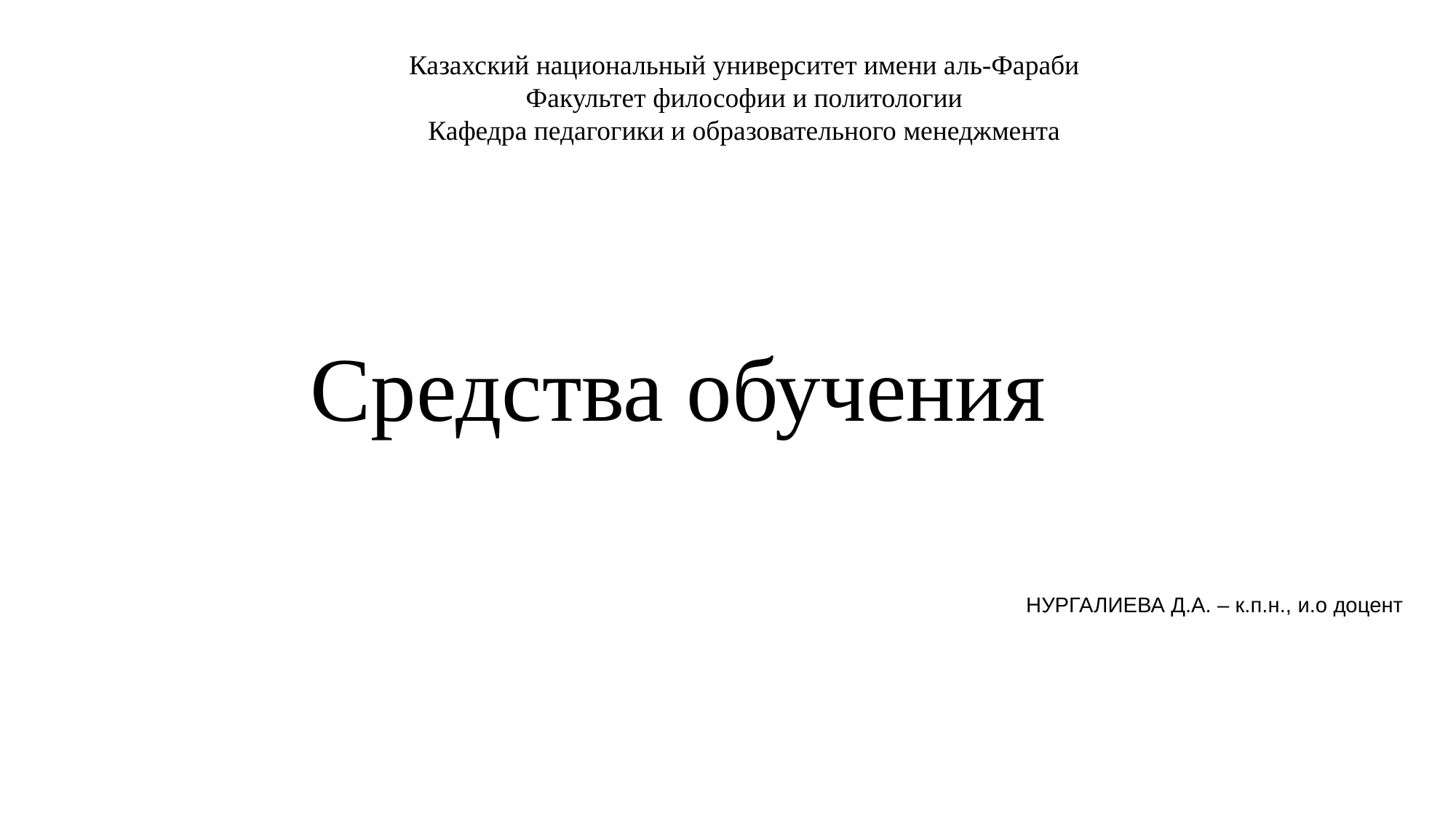

Казахский национальный университет имени аль-Фараби
Факультет философии и политологии
Кафедра педагогики и образовательного менеджмента
# Средства обучения
НУРГАЛИЕВА Д.А. – к.п.н., и.о доцент